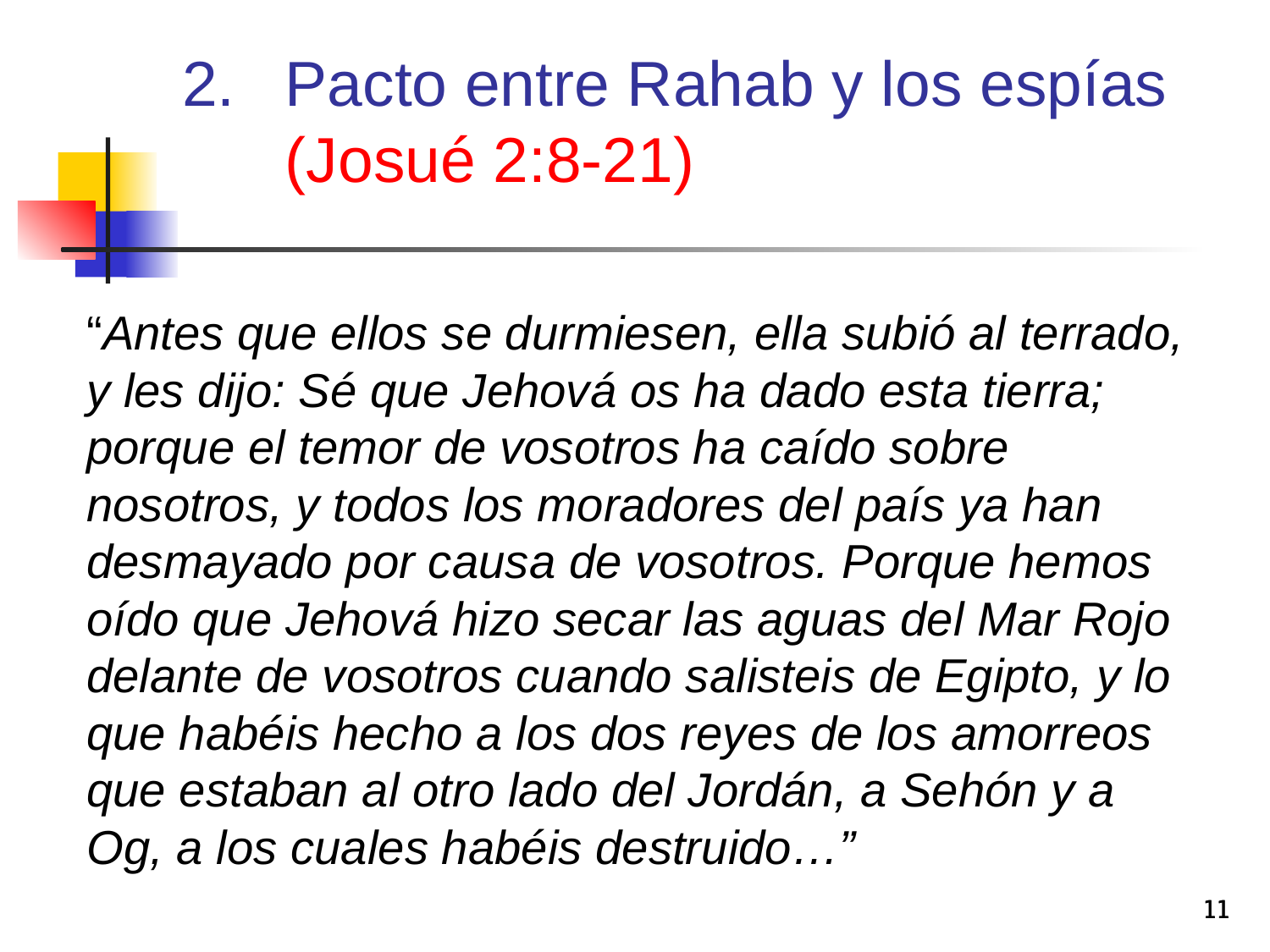

# Pacto entre Rahab y los espías (Josué 2:8-21)

“Antes que ellos se durmiesen, ella subió al terrado, y les dijo: Sé que Jehová os ha dado esta tierra; porque el temor de vosotros ha caído sobre nosotros, y todos los moradores del país ya han desmayado por causa de vosotros. Porque hemos oído que Jehová hizo secar las aguas del Mar Rojo delante de vosotros cuando salisteis de Egipto, y lo que habéis hecho a los dos reyes de los amorreos que estaban al otro lado del Jordán, a Sehón y a Og, a los cuales habéis destruido…”

11
11